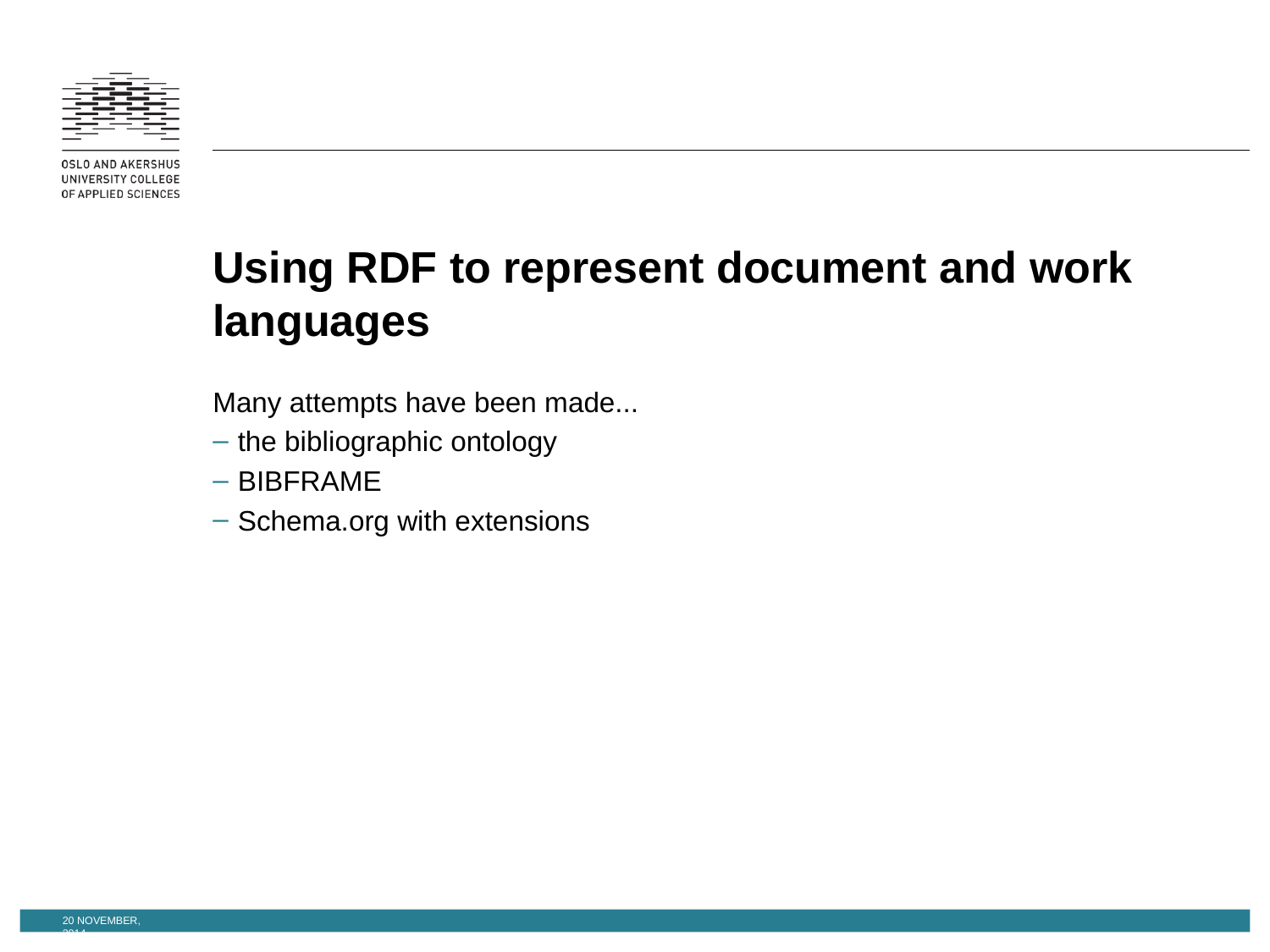

# Using RDF to represent document and work languages
Many attempts have been made...
the bibliographic ontology
BIBFRAME
Schema.org with extensions
20 November, 2014